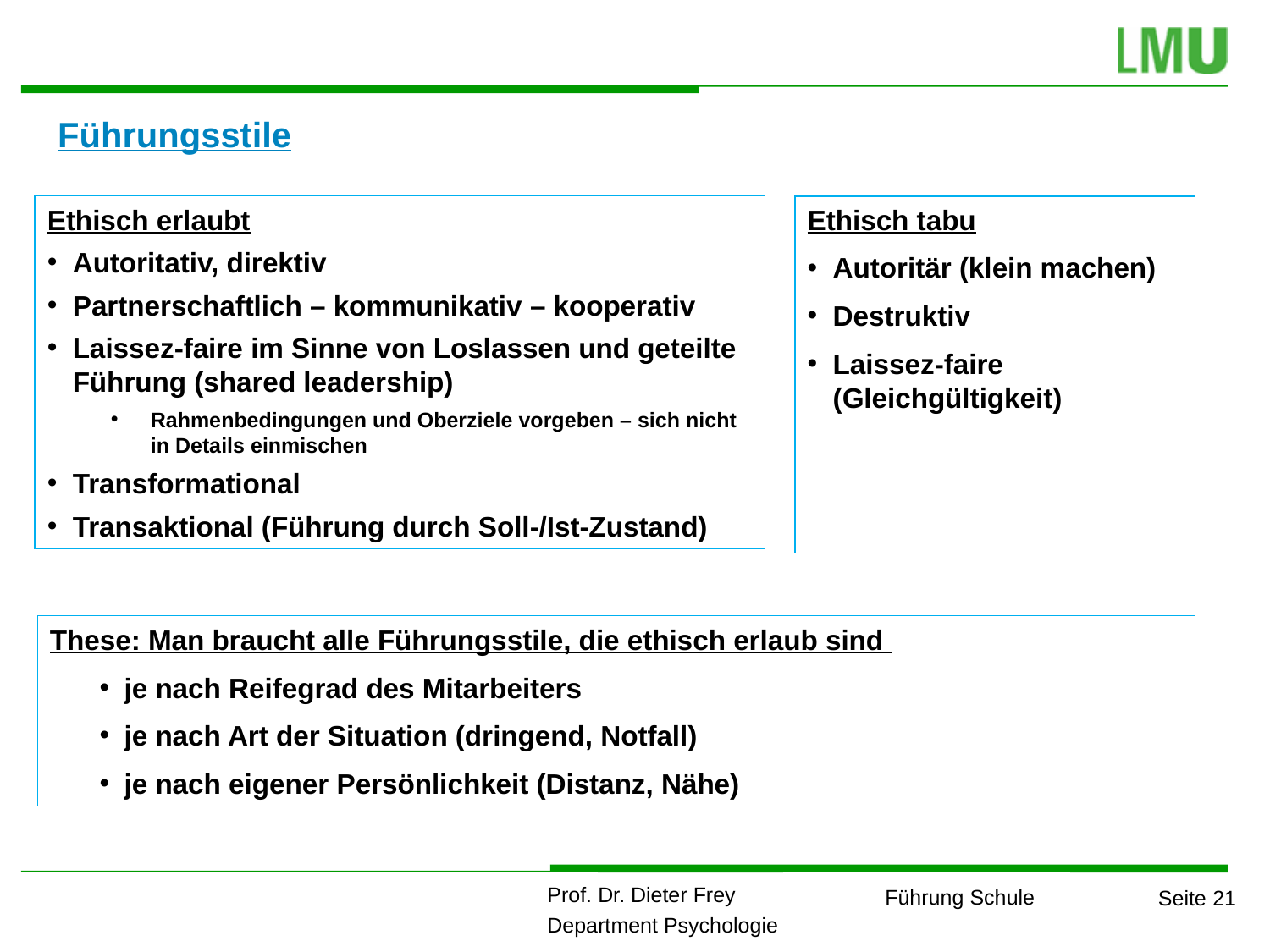

# Führungsstile
Ethisch erlaubt
Autoritativ, direktiv
Partnerschaftlich – kommunikativ – kooperativ
Laissez-faire im Sinne von Loslassen und geteilte Führung (shared leadership)
Rahmenbedingungen und Oberziele vorgeben – sich nicht in Details einmischen
Transformational
Transaktional (Führung durch Soll-/Ist-Zustand)
Ethisch tabu
Autoritär (klein machen)
Destruktiv
Laissez-faire (Gleichgültigkeit)

These: Man braucht alle Führungsstile, die ethisch erlaub sind
je nach Reifegrad des Mitarbeiters
je nach Art der Situation (dringend, Notfall)
je nach eigener Persönlichkeit (Distanz, Nähe)